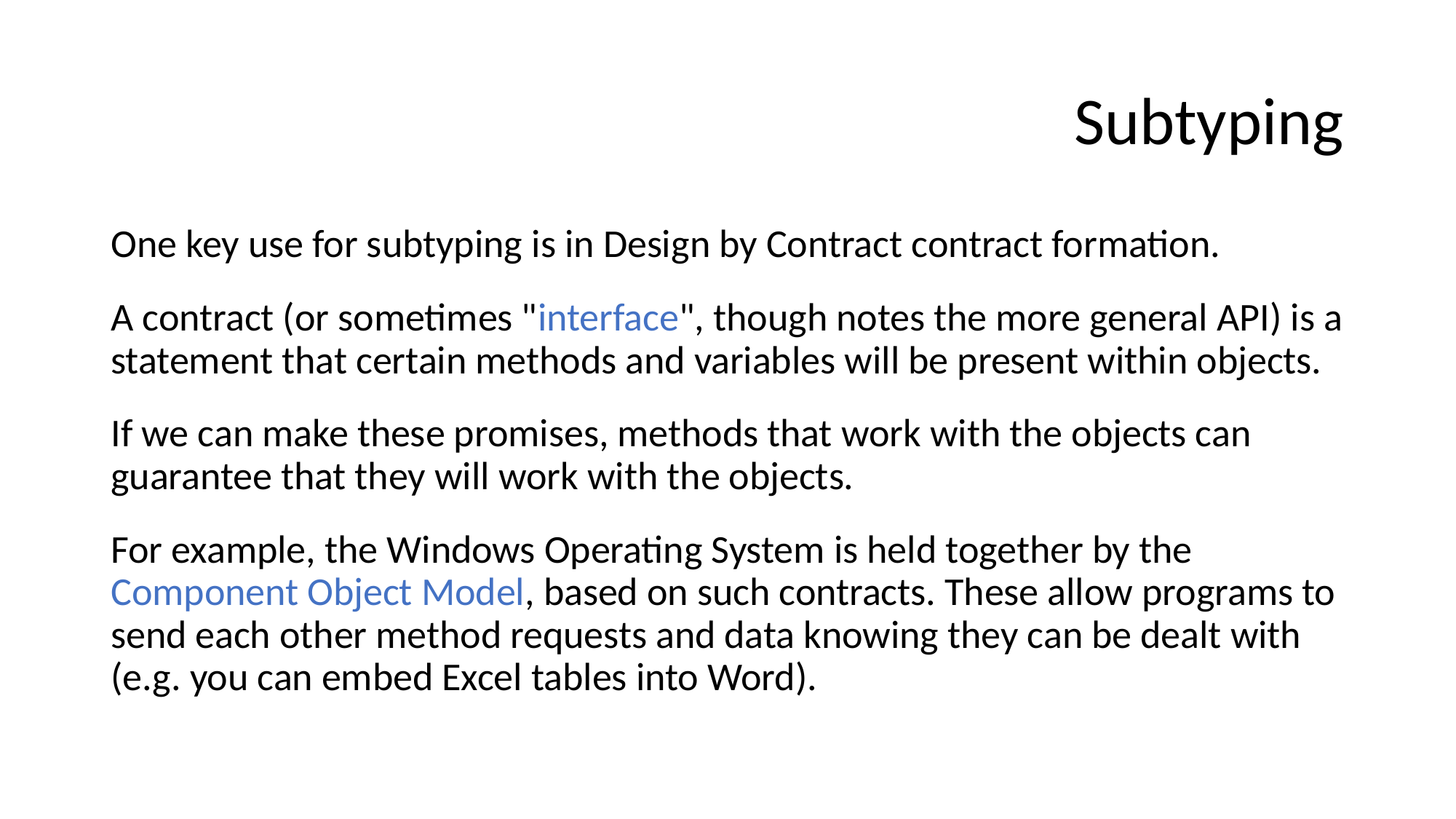

# Subtyping
One key use for subtyping is in Design by Contract contract formation.
A contract (or sometimes "interface", though notes the more general API) is a statement that certain methods and variables will be present within objects.
If we can make these promises, methods that work with the objects can guarantee that they will work with the objects.
For example, the Windows Operating System is held together by the Component Object Model, based on such contracts. These allow programs to send each other method requests and data knowing they can be dealt with (e.g. you can embed Excel tables into Word).